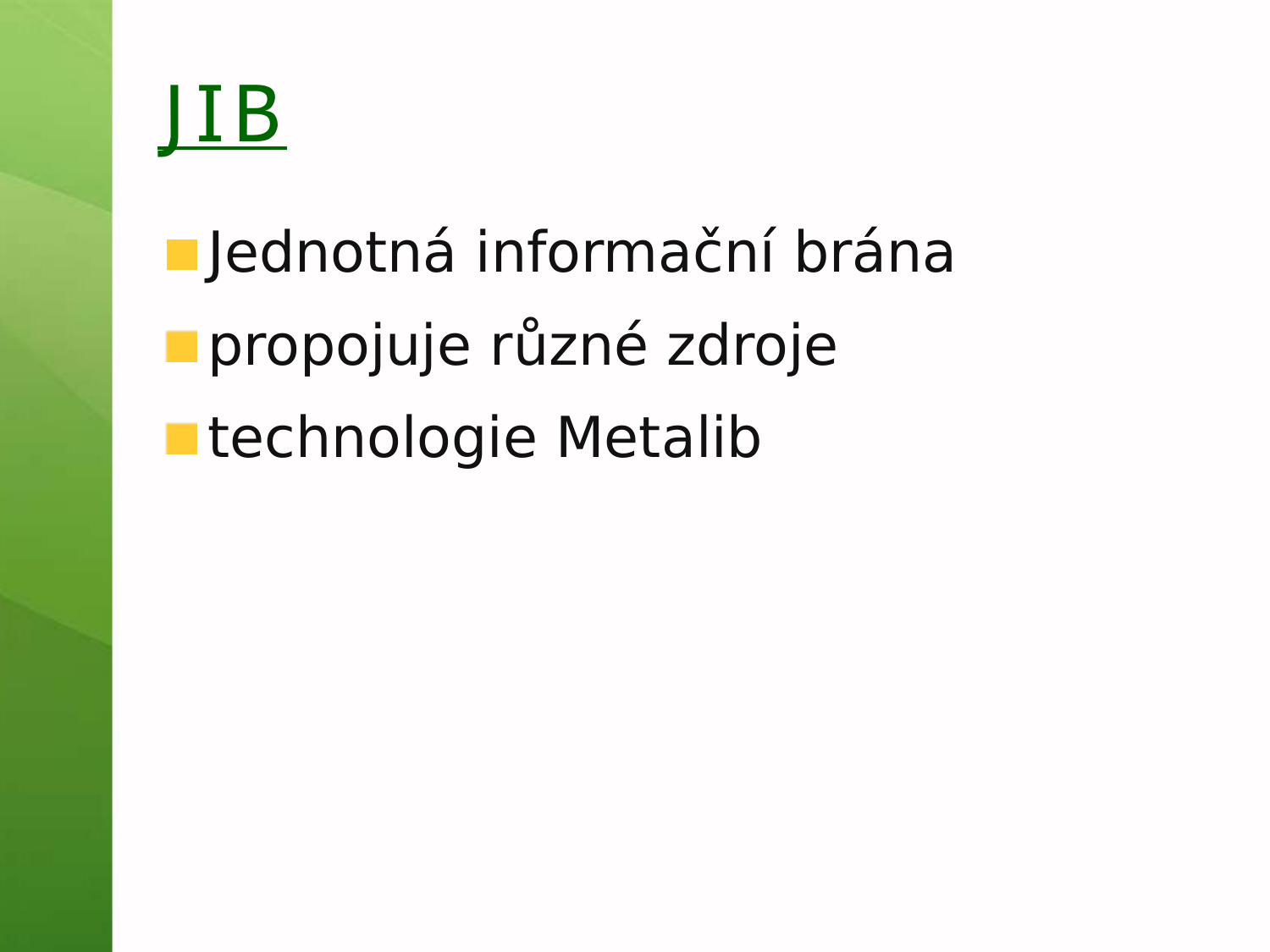

# JIB
Jednotná informační brána
propojuje různé zdroje
technologie Metalib